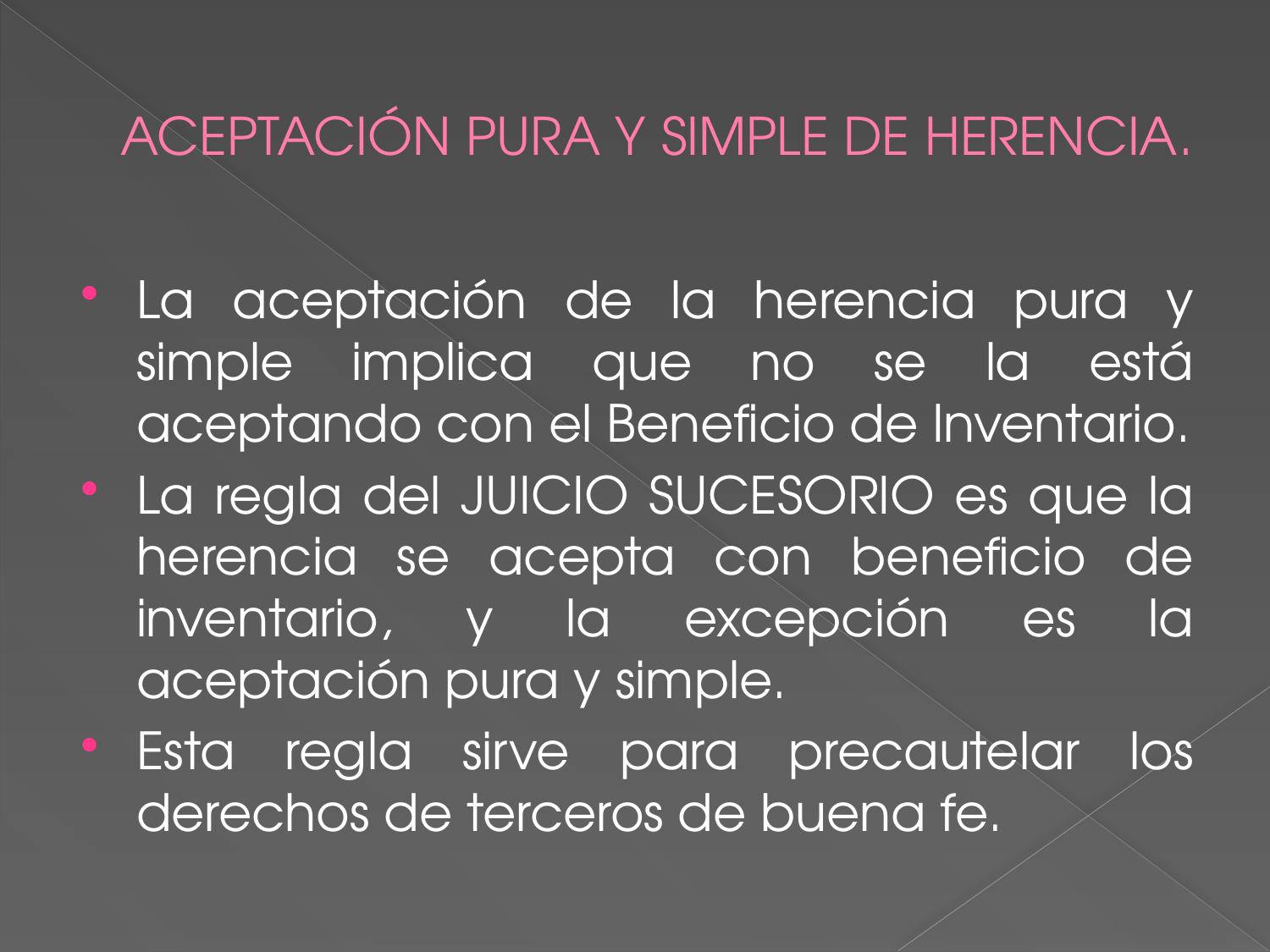

# ACEPTACIÓN PURA Y SIMPLE DE HERENCIA.
La aceptación de la herencia pura y simple implica que no se la está aceptando con el Beneficio de Inventario.
La regla del JUICIO SUCESORIO es que la herencia se acepta con beneficio de inventario, y la excepción es la aceptación pura y simple.
Esta regla sirve para precautelar los derechos de terceros de buena fe.